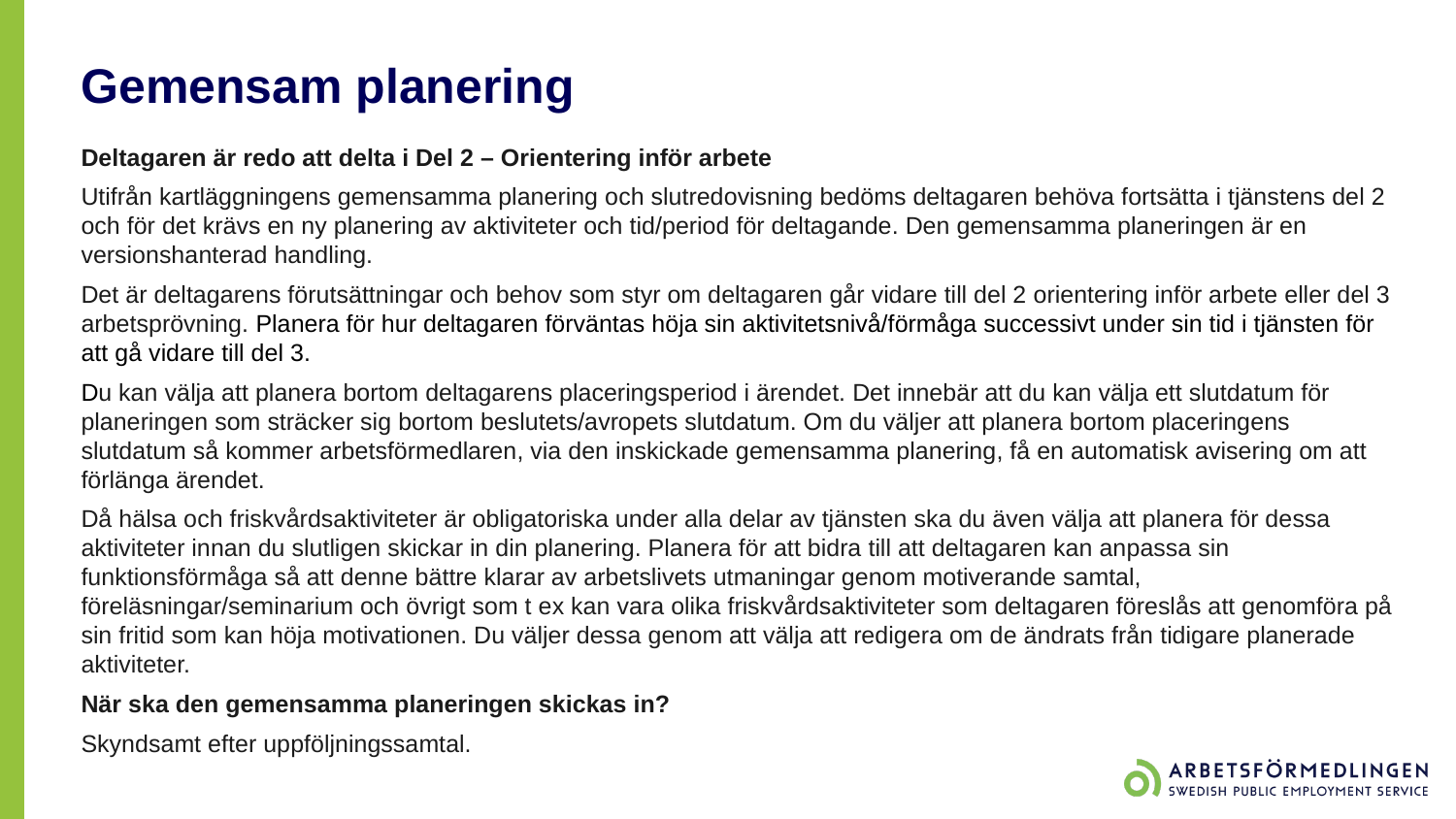

# Gemensam planering
Deltagaren är redo att delta i Del 2 – Orientering inför arbete
Utifrån kartläggningens gemensamma planering och slutredovisning bedöms deltagaren behöva fortsätta i tjänstens del 2 och för det krävs en ny planering av aktiviteter och tid/period för deltagande. Den gemensamma planeringen är en versionshanterad handling.
Det är deltagarens förutsättningar och behov som styr om deltagaren går vidare till del 2 orientering inför arbete eller del 3 arbetsprövning. Planera för hur deltagaren förväntas höja sin aktivitetsnivå/förmåga successivt under sin tid i tjänsten för att gå vidare till del 3.
Du kan välja att planera bortom deltagarens placeringsperiod i ärendet. Det innebär att du kan välja ett slutdatum för planeringen som sträcker sig bortom beslutets/avropets slutdatum. Om du väljer att planera bortom placeringens slutdatum så kommer arbetsförmedlaren, via den inskickade gemensamma planering, få en automatisk avisering om att förlänga ärendet.
Då hälsa och friskvårdsaktiviteter är obligatoriska under alla delar av tjänsten ska du även välja att planera för dessa aktiviteter innan du slutligen skickar in din planering. Planera för att bidra till att deltagaren kan anpassa sin funktionsförmåga så att denne bättre klarar av arbetslivets utmaningar genom motiverande samtal, föreläsningar/seminarium och övrigt som t ex kan vara olika friskvårdsaktiviteter som deltagaren föreslås att genomföra på sin fritid som kan höja motivationen. Du väljer dessa genom att välja att redigera om de ändrats från tidigare planerade aktiviteter.
När ska den gemensamma planeringen skickas in?
Skyndsamt efter uppföljningssamtal.